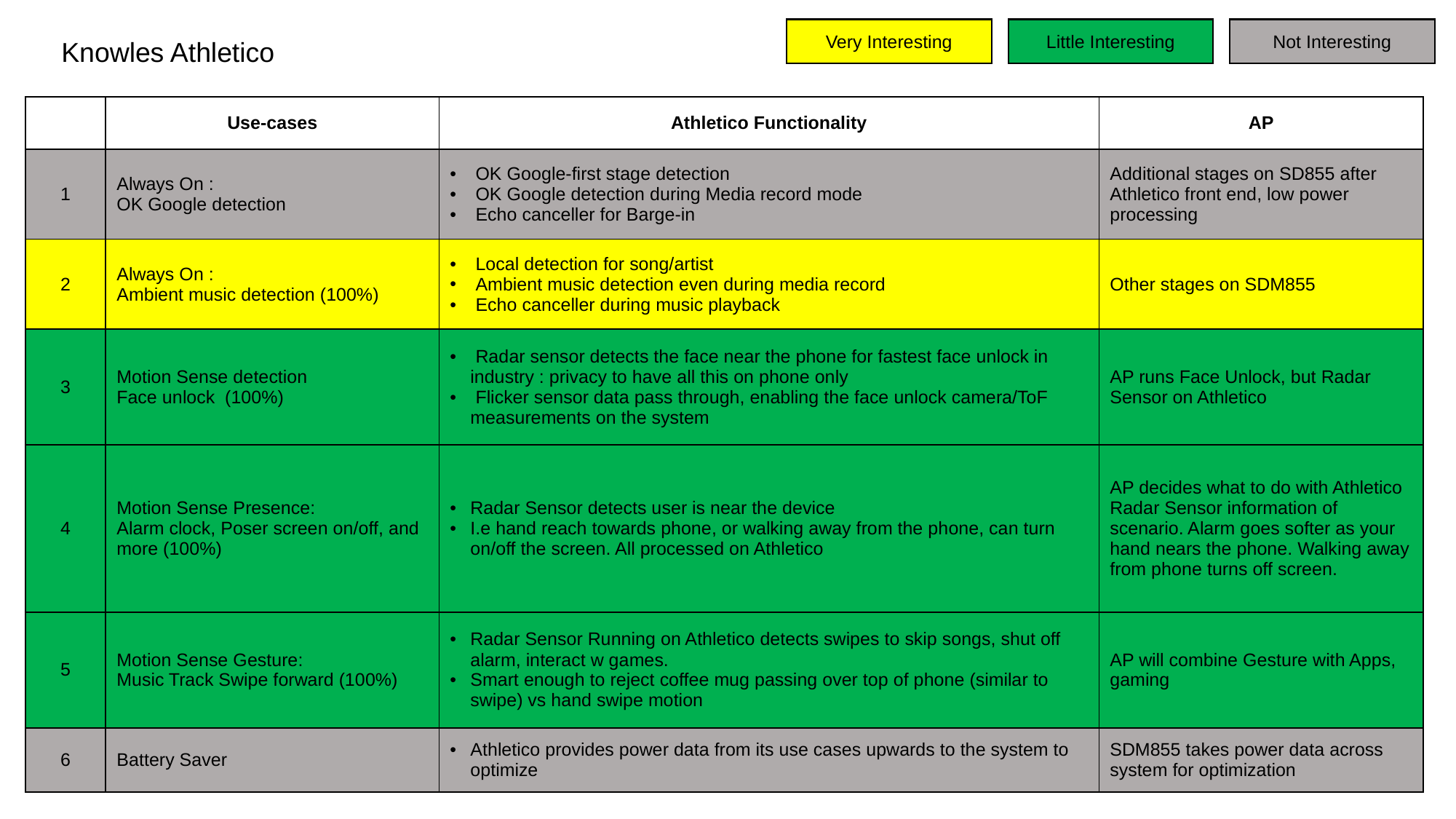

Very Interesting
Little Interesting
Not Interesting
Knowles Athletico
|  | Use-cases | Athletico Functionality | AP |
| --- | --- | --- | --- |
| 1 | Always On : OK Google detection | OK Google-first stage detection OK Google detection during Media record mode Echo canceller for Barge-in | Additional stages on SD855 after Athletico front end, low power processing |
| 2 | Always On : Ambient music detection (100%) | Local detection for song/artist Ambient music detection even during media record Echo canceller during music playback | Other stages on SDM855 |
| 3 | Motion Sense detection Face unlock (100%) | Radar sensor detects the face near the phone for fastest face unlock in industry : privacy to have all this on phone only Flicker sensor data pass through, enabling the face unlock camera/ToF measurements on the system | AP runs Face Unlock, but Radar Sensor on Athletico |
| 4 | Motion Sense Presence: Alarm clock, Poser screen on/off, and more (100%) | Radar Sensor detects user is near the device I.e hand reach towards phone, or walking away from the phone, can turn on/off the screen. All processed on Athletico | AP decides what to do with Athletico Radar Sensor information of scenario. Alarm goes softer as your hand nears the phone. Walking away from phone turns off screen. |
| 5 | Motion Sense Gesture: Music Track Swipe forward (100%) | Radar Sensor Running on Athletico detects swipes to skip songs, shut off alarm, interact w games. Smart enough to reject coffee mug passing over top of phone (similar to swipe) vs hand swipe motion | AP will combine Gesture with Apps, gaming |
| 6 | Battery Saver | Athletico provides power data from its use cases upwards to the system to optimize | SDM855 takes power data across system for optimization |